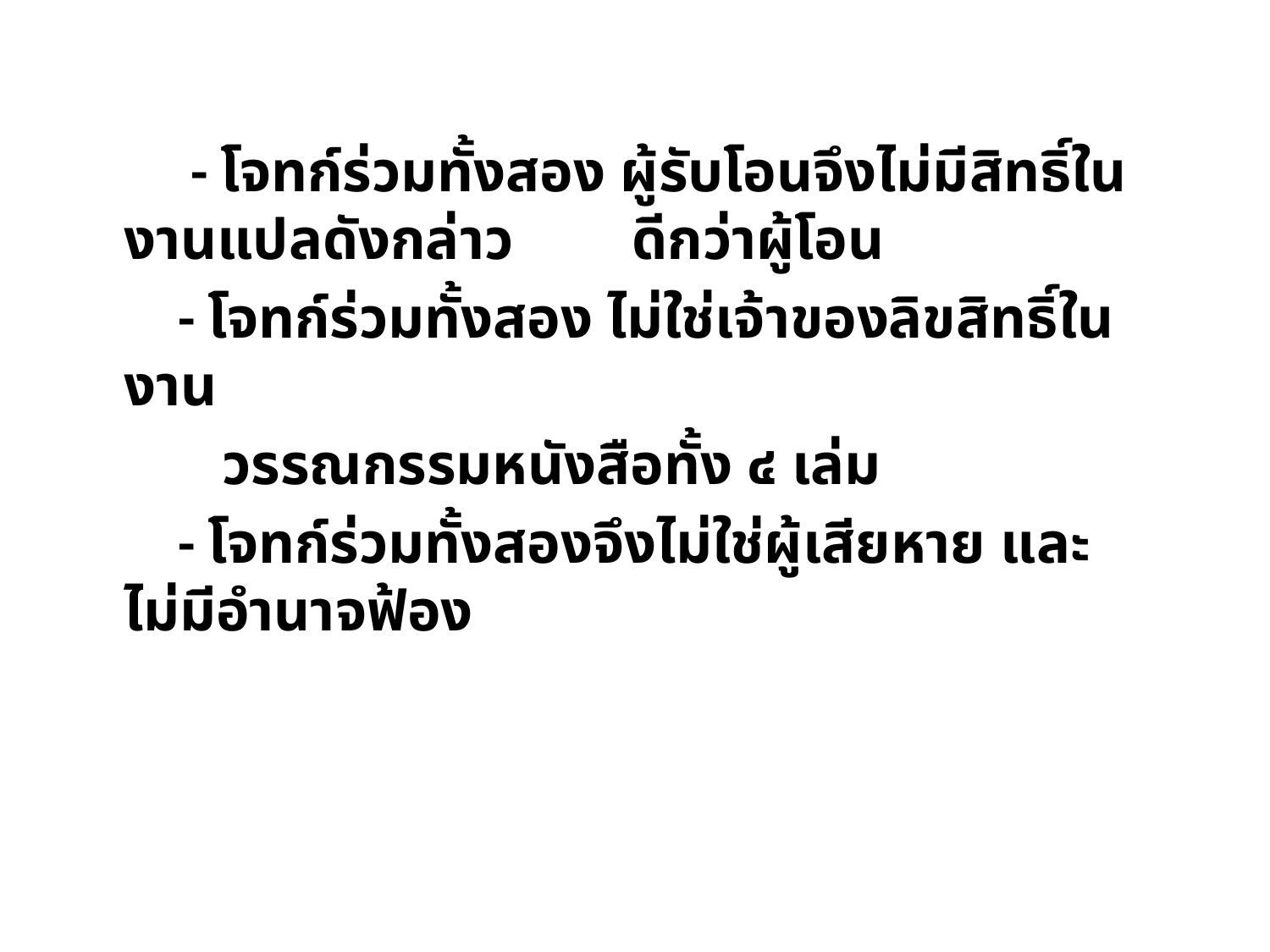

- โจทก์ร่วมทั้งสอง ผู้รับโอนจึงไม่มีสิทธิ์ในงานแปลดังกล่าว	ดีกว่าผู้โอน
        - โจทก์ร่วมทั้งสอง ไม่ใช่เจ้าของลิขสิทธิ์ในงาน
          วรรณกรรมหนังสือทั้ง ๔ เล่ม
        - โจทก์ร่วมทั้งสองจึงไม่ใช่ผู้เสียหาย และ ไม่มีอำนาจฟ้อง